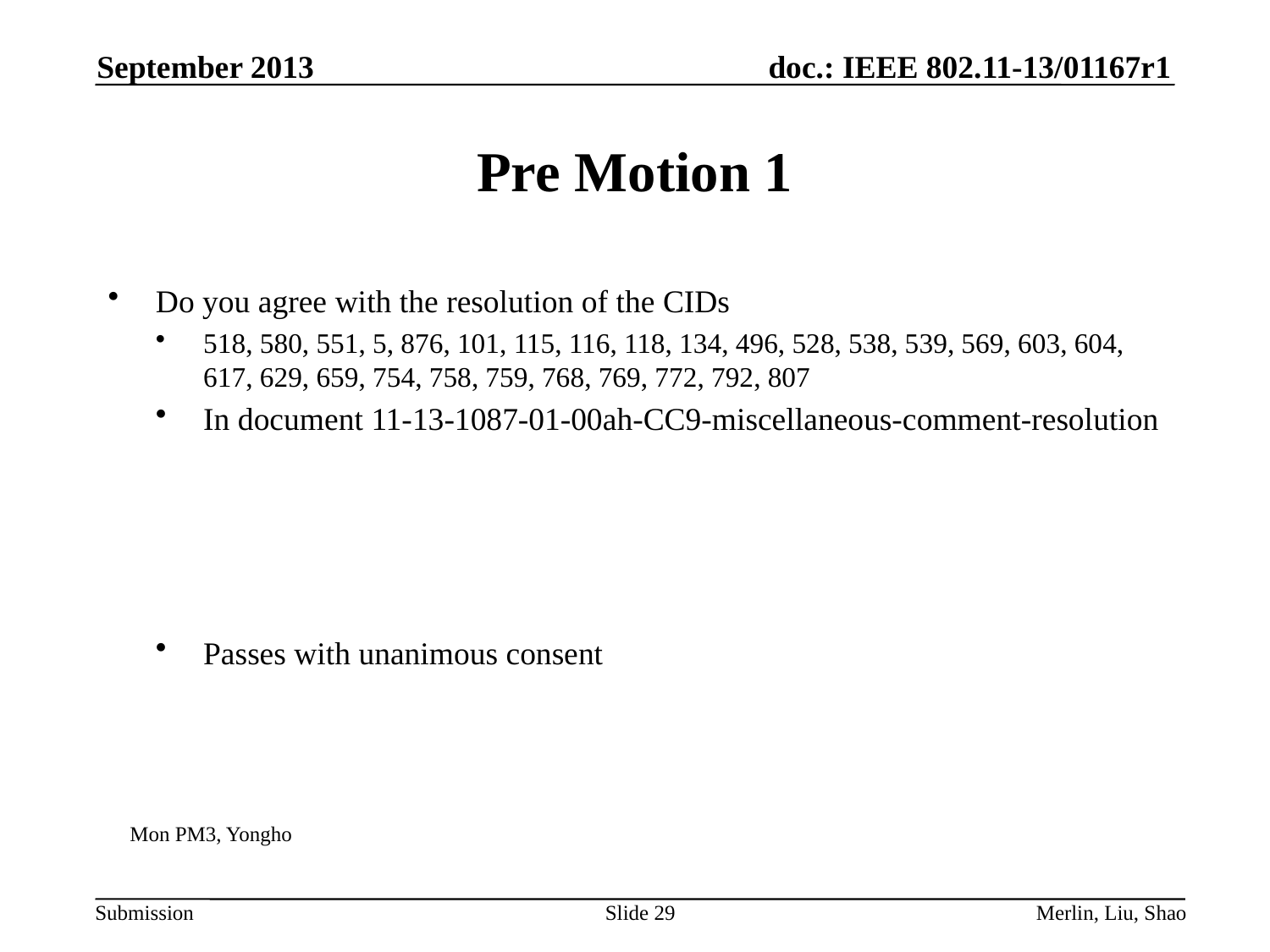

September 2013
# Pre Motion 1
Do you agree with the resolution of the CIDs
518, 580, 551, 5, 876, 101, 115, 116, 118, 134, 496, 528, 538, 539, 569, 603, 604, 617, 629, 659, 754, 758, 759, 768, 769, 772, 792, 807
In document 11-13-1087-01-00ah-CC9-miscellaneous-comment-resolution

Passes with unanimous consent

Mon PM3, Yongho
Slide 29
Merlin, Liu, Shao